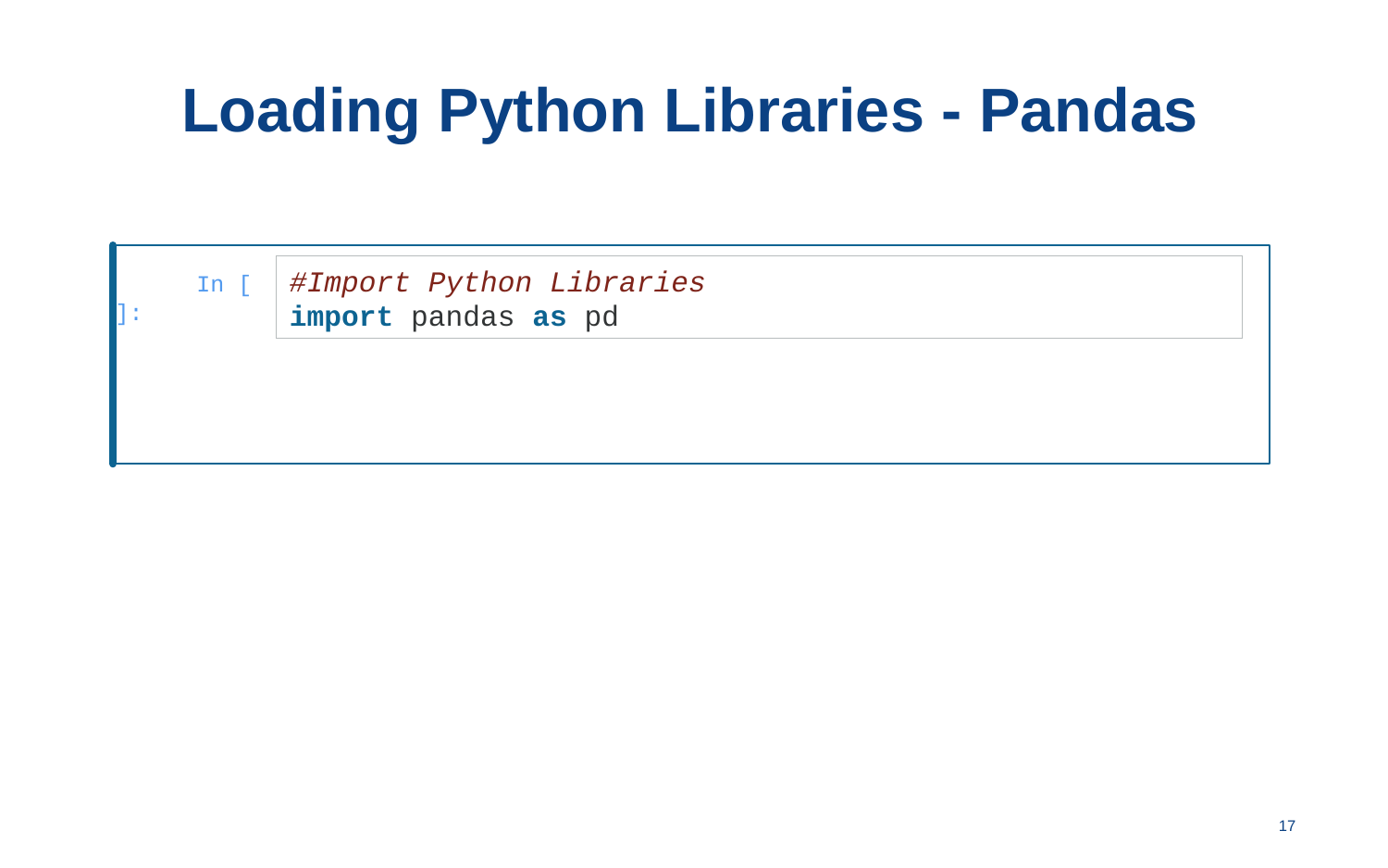

# Loading Python Libraries - Pandas

         In [ ]:
#Import Python Libraries
import pandas as pd
17